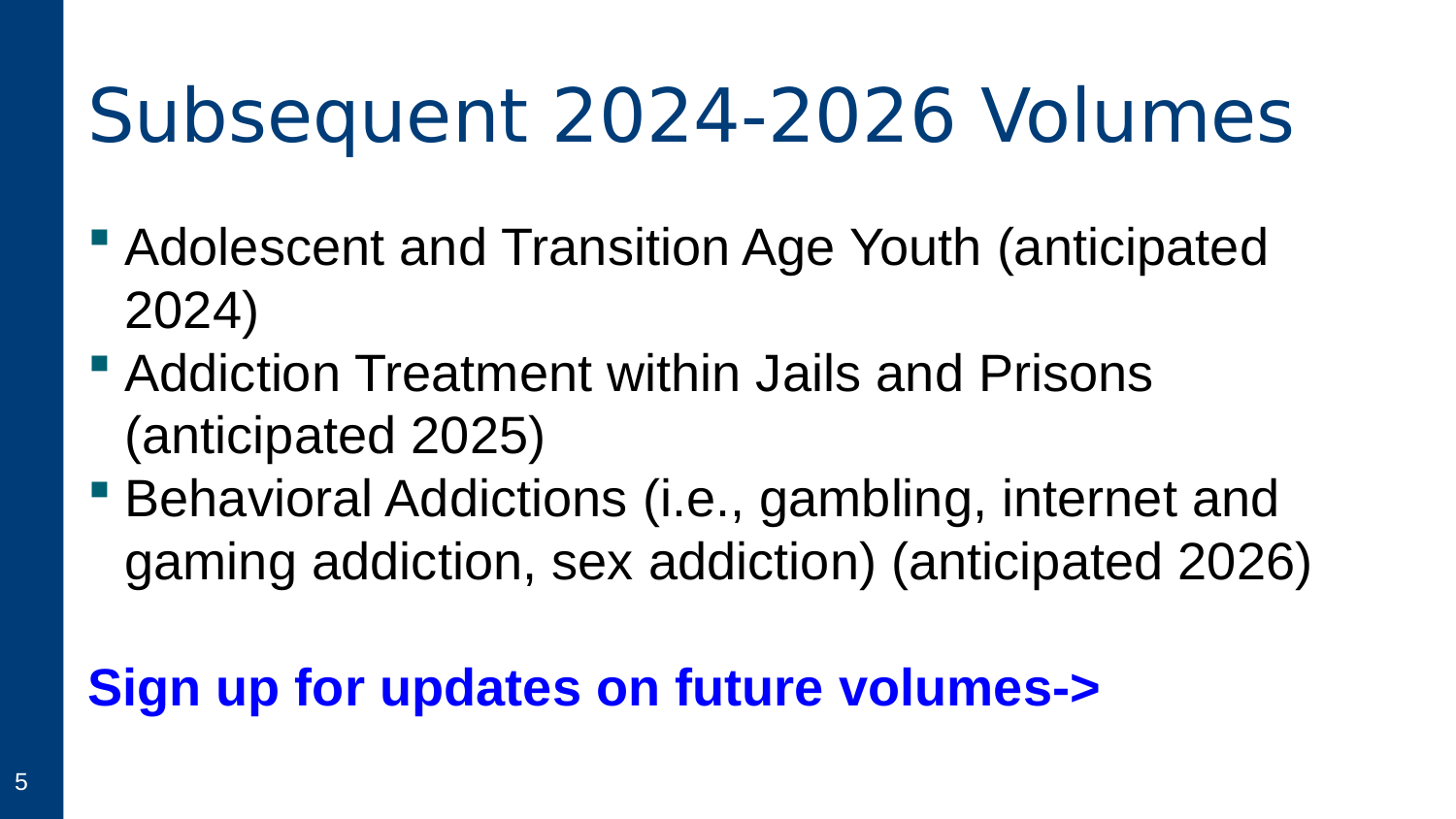

# Subsequent 2024-2026 Volumes
Adolescent and Transition Age Youth (anticipated 2024)
Addiction Treatment within Jails and Prisons (anticipated 2025)
Behavioral Addictions (i.e., gambling, internet and gaming addiction, sex addiction) (anticipated 2026)

Sign up for updates on future volumes->
5